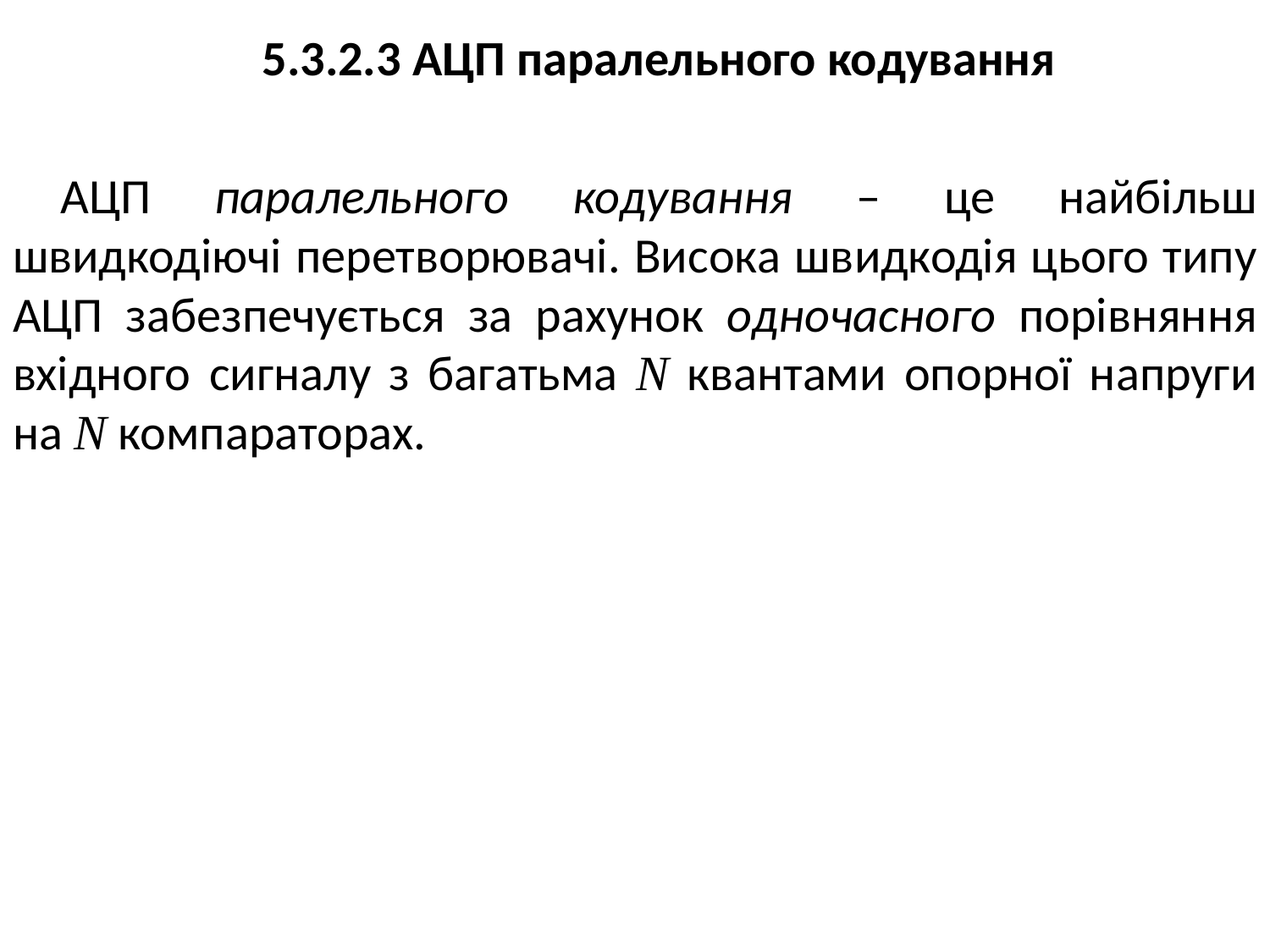

5.3.2.3 АЦП паралельного кодування

АЦП паралельного кодування – це найбільш швидкодіючі перетворювачі. Висока швидкодія цього типу АЦП забезпечується за рахунок одночасного порівняння вхідного сигналу з багатьма N квантами опорної напруги на N компараторах.